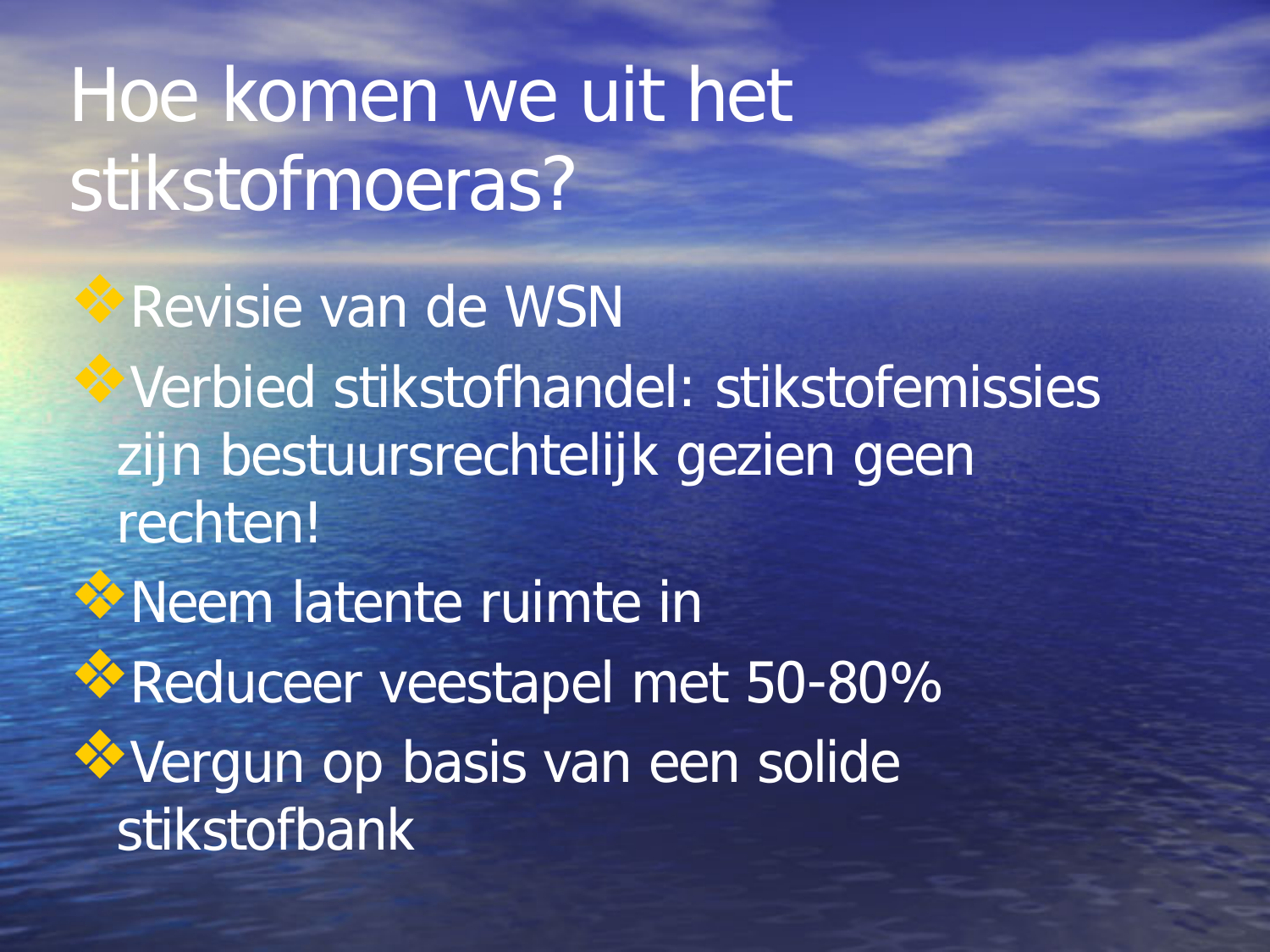

# Hoe komen we uit het stikstofmoeras?
Revisie van de WSN
Verbied stikstofhandel: stikstofemissies zijn bestuursrechtelijk gezien geen rechten!
Neem latente ruimte in
Reduceer veestapel met 50-80%
Vergun op basis van een solide stikstofbank